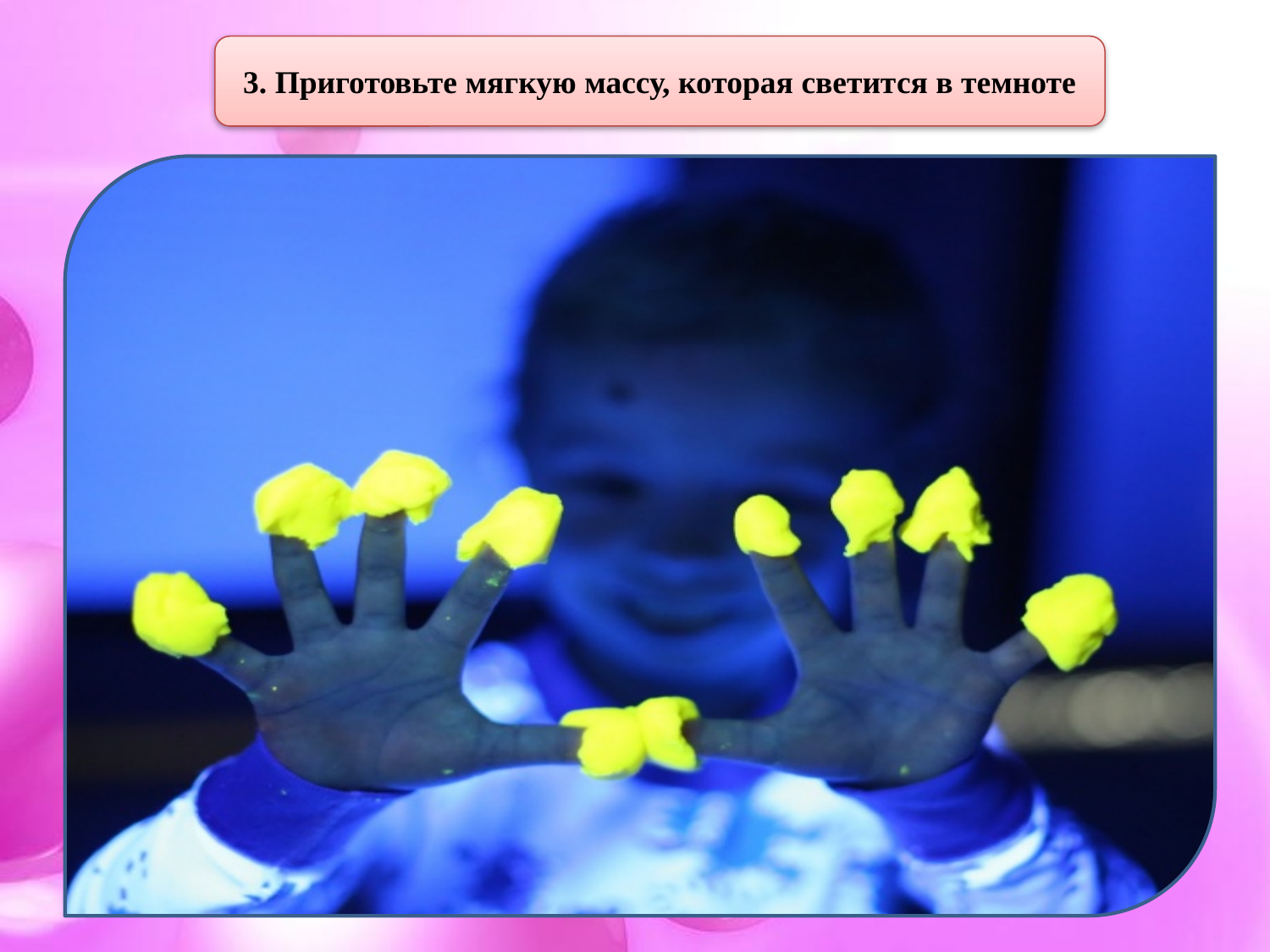

3. Приготовьте мягкую массу, которая светится в темноте